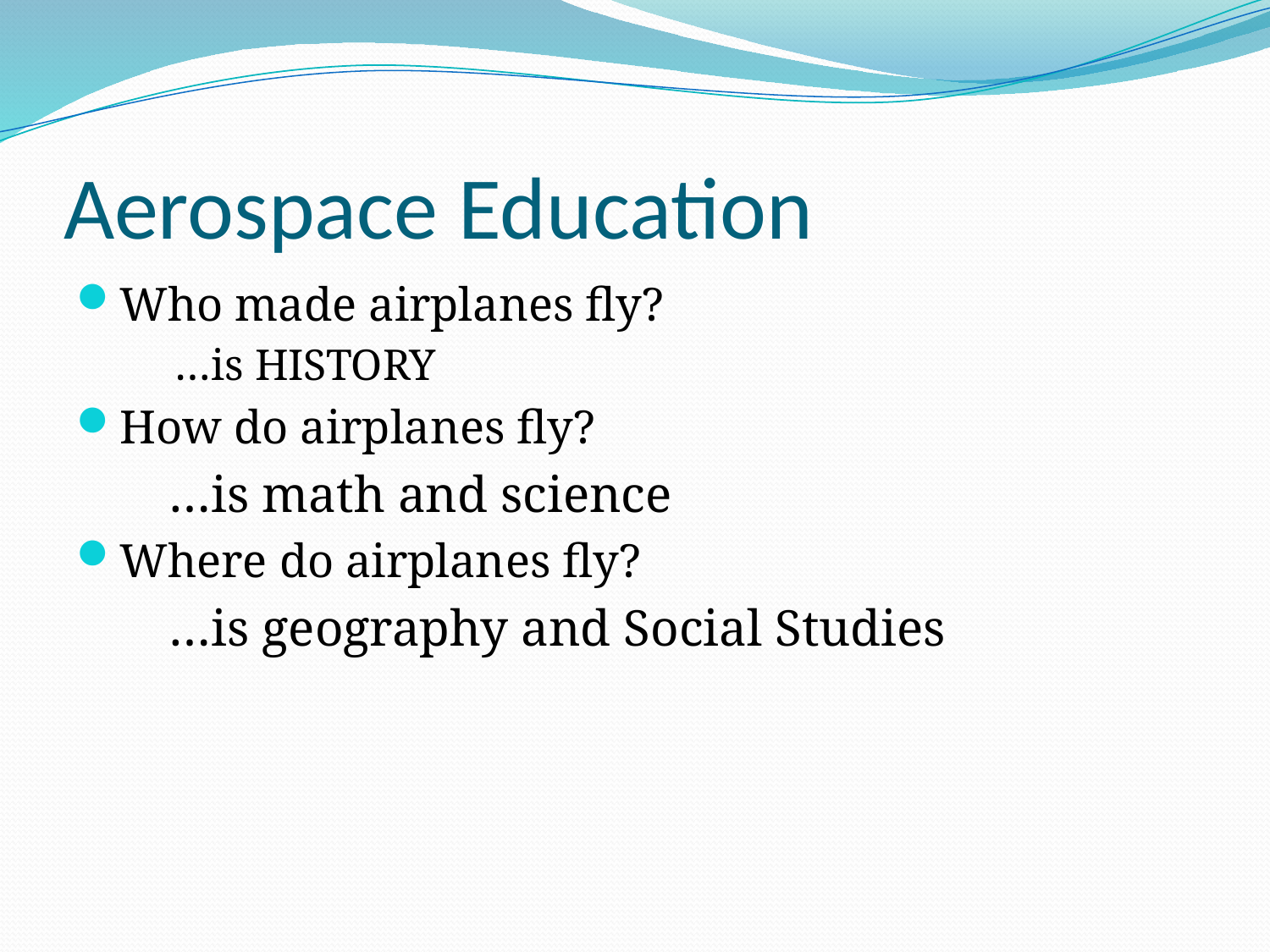

# Aerospace Education
Who made airplanes fly?
    …is HISTORY
How do airplanes fly?
…is math and science
Where do airplanes fly?
…is geography and Social Studies